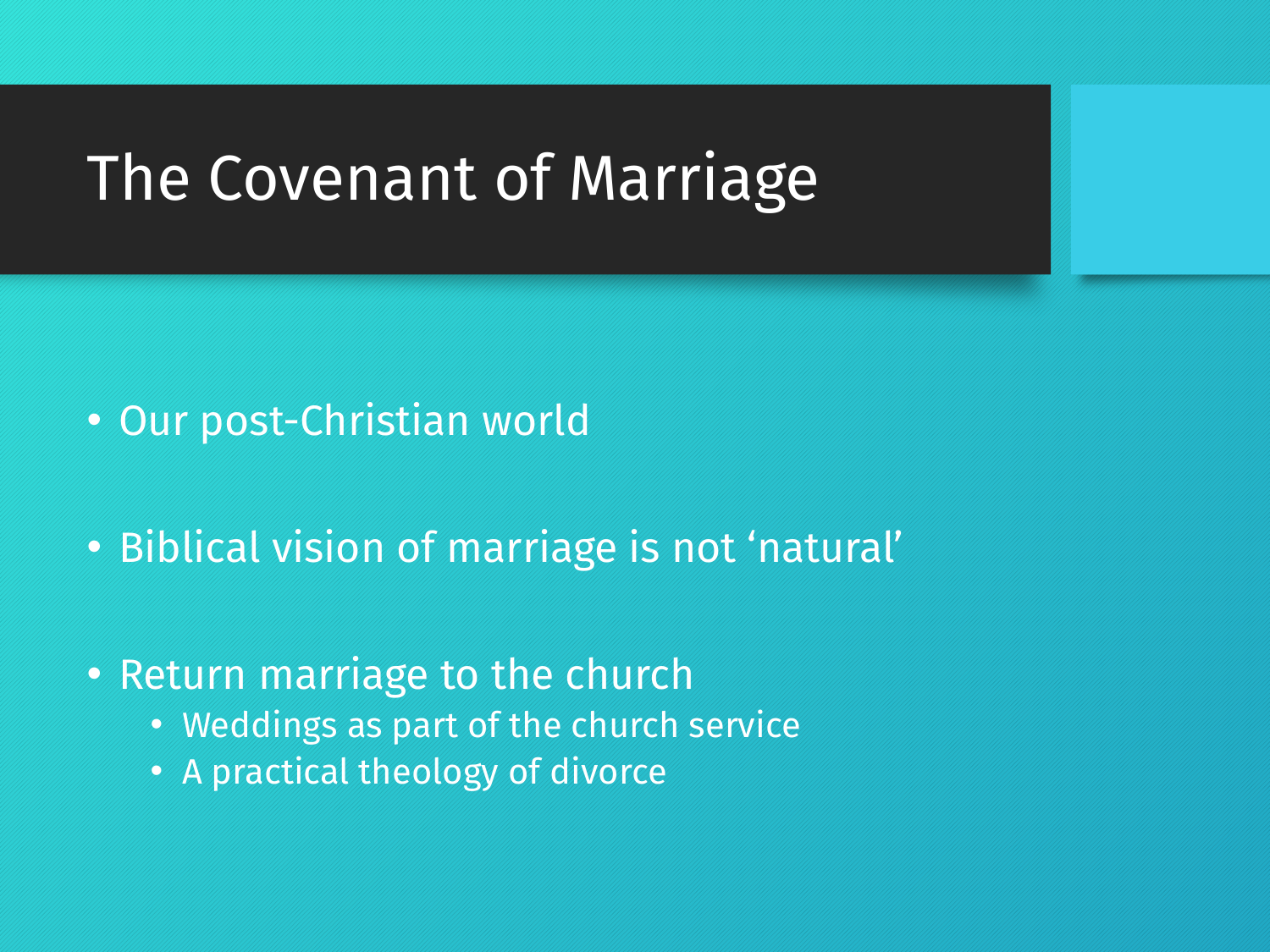

# The Covenant of Marriage

Our post-Christian world

Biblical vision of marriage is not ‘natural’

Return marriage to the church
Weddings as part of the church service
A practical theology of divorce